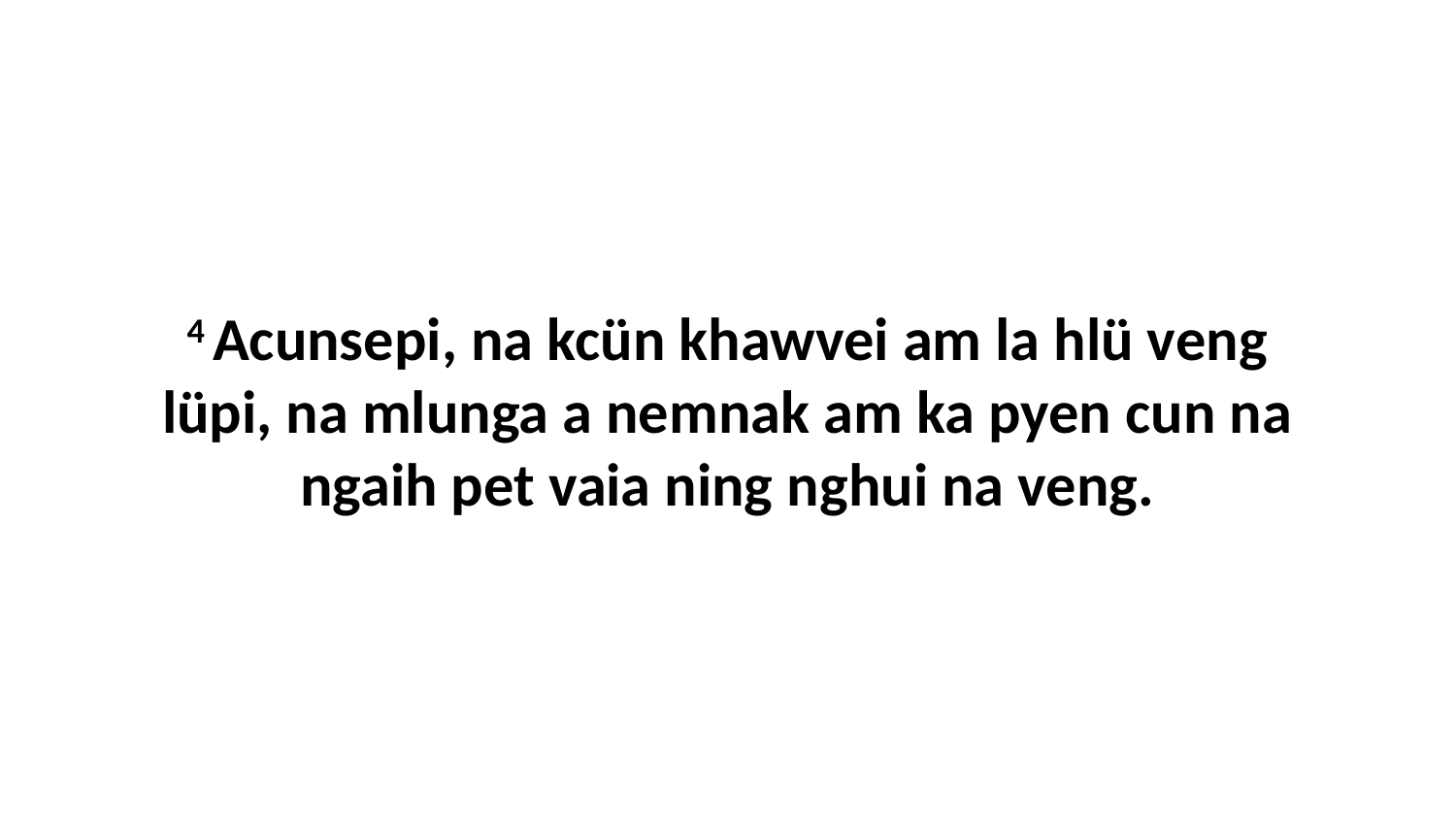

4 Acunsepi, na kcün khawvei am la hlü veng lüpi, na mlunga a nemnak am ka pyen cun na ngaih pet vaia ning nghui na veng.